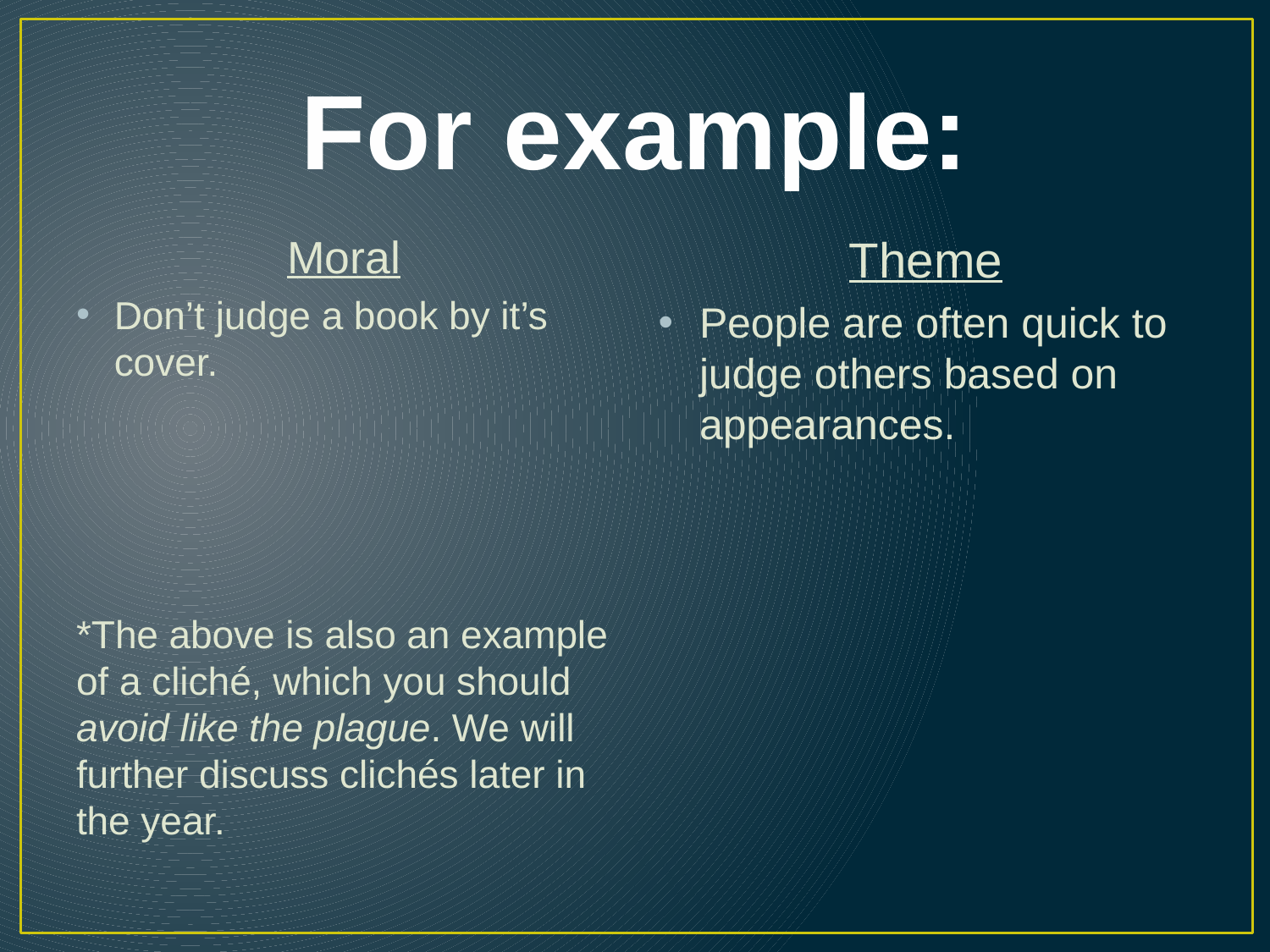

# For example:
Moral
Don’t judge a book by it’s cover.

*The above is also an example of a cliché, which you should avoid like the plague. We will further discuss clichés later in the year.

Theme
People are often quick to judge others based on appearances.